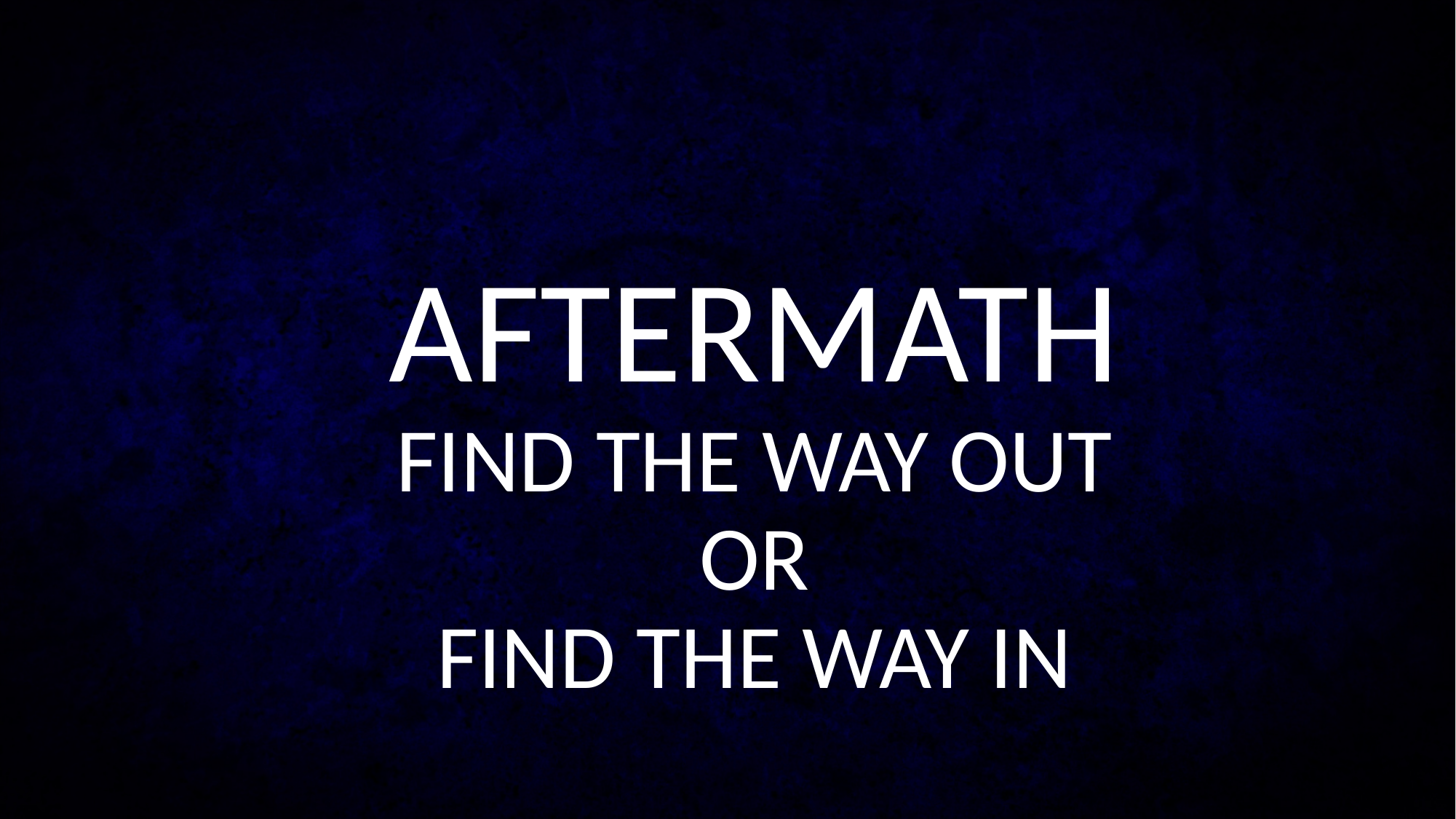

# AFTERMATH FIND THE WAY OUT OR FIND THE WAY IN